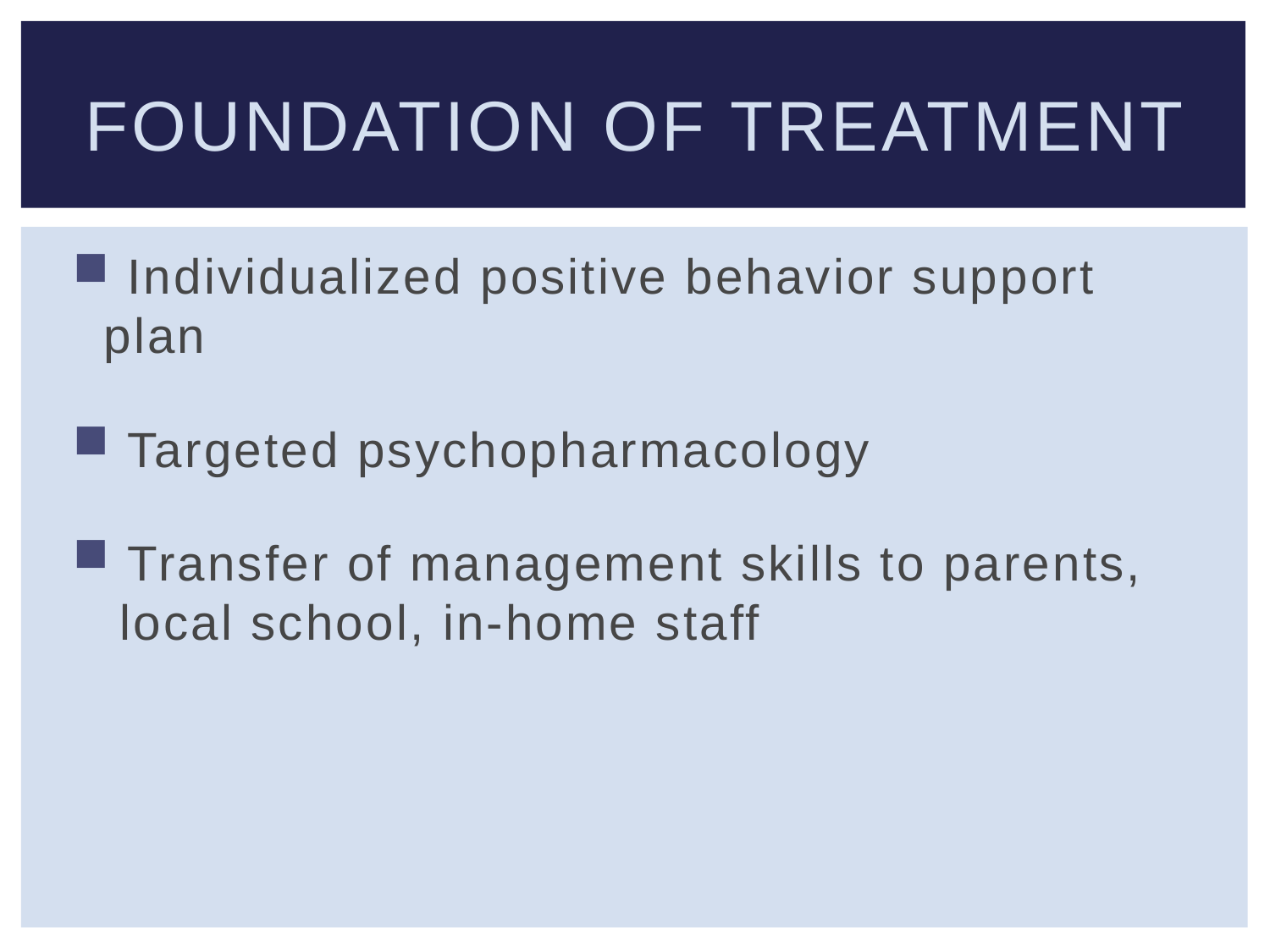

# Foundation of Treatment
 Individualized positive behavior support plan

 Targeted psychopharmacology

 Transfer of management skills to parents,
 local school, in-home staff